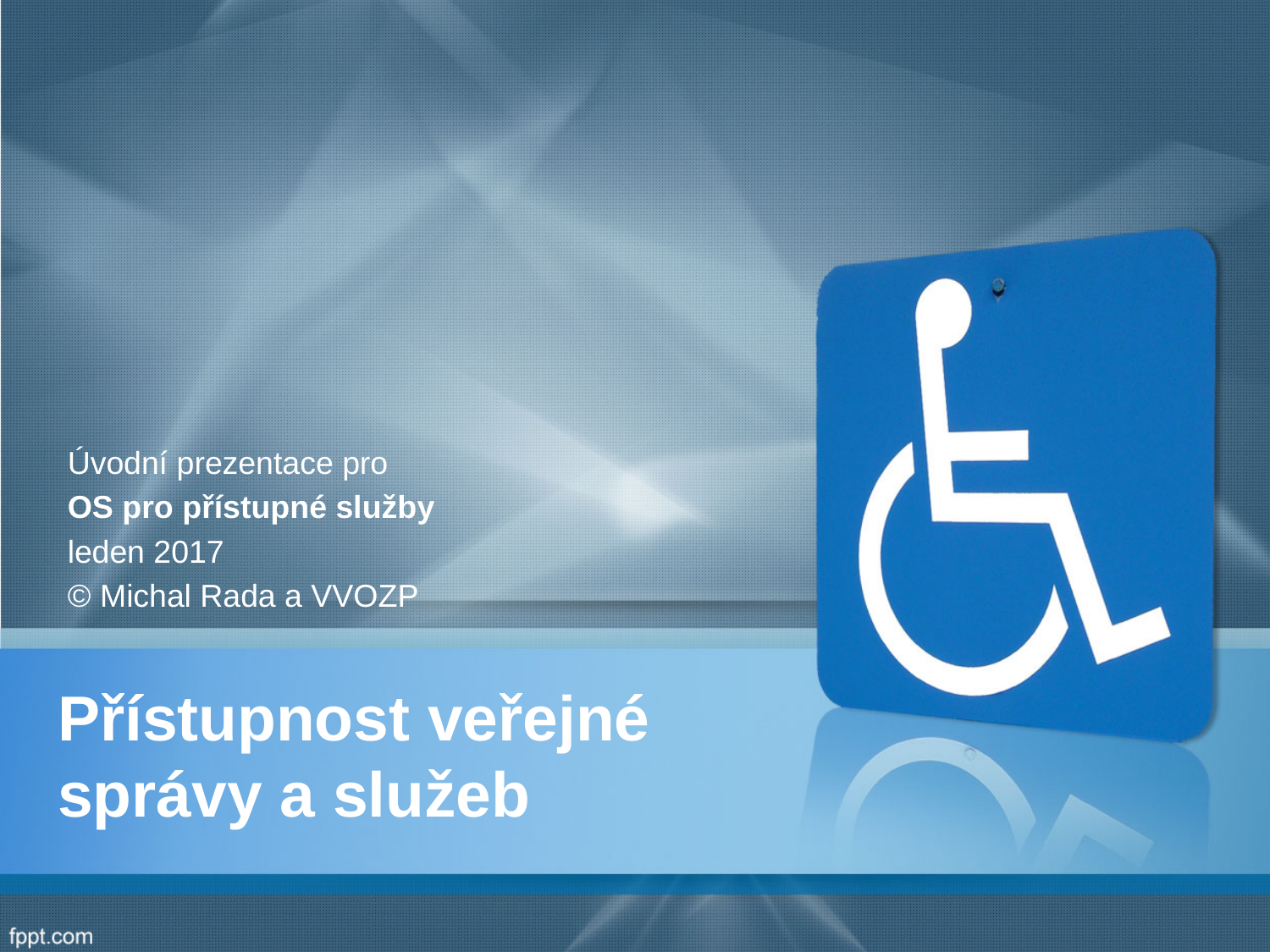

Úvodní prezentace pro
OS pro přístupné služby
leden 2017
© Michal Rada a VVOZP
# Přístupnost veřejné správy a služeb